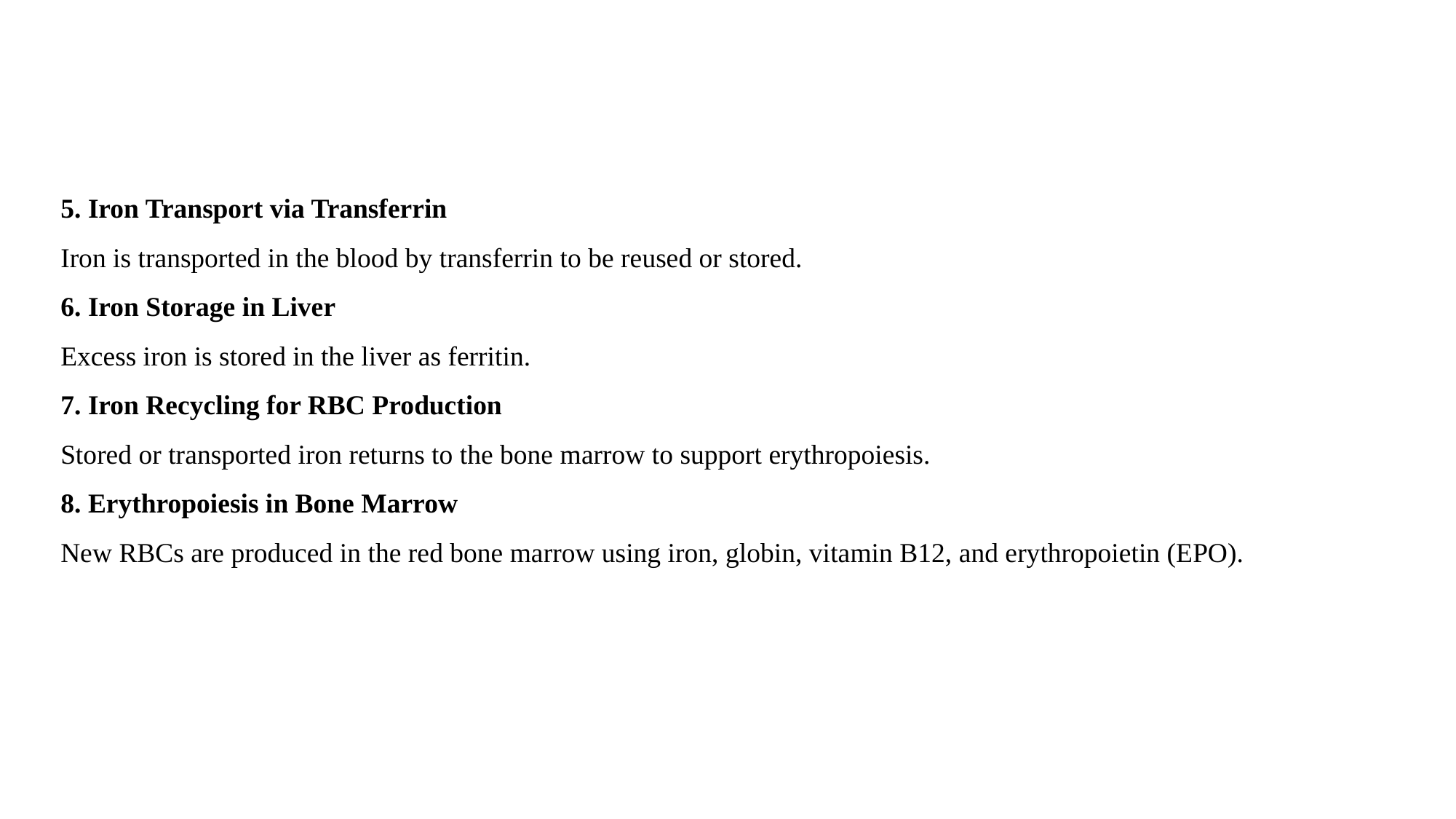

5. Iron Transport via Transferrin
Iron is transported in the blood by transferrin to be reused or stored.
6. Iron Storage in Liver
Excess iron is stored in the liver as ferritin.
7. Iron Recycling for RBC Production
Stored or transported iron returns to the bone marrow to support erythropoiesis.
8. Erythropoiesis in Bone Marrow
New RBCs are produced in the red bone marrow using iron, globin, vitamin B12, and erythropoietin (EPO).